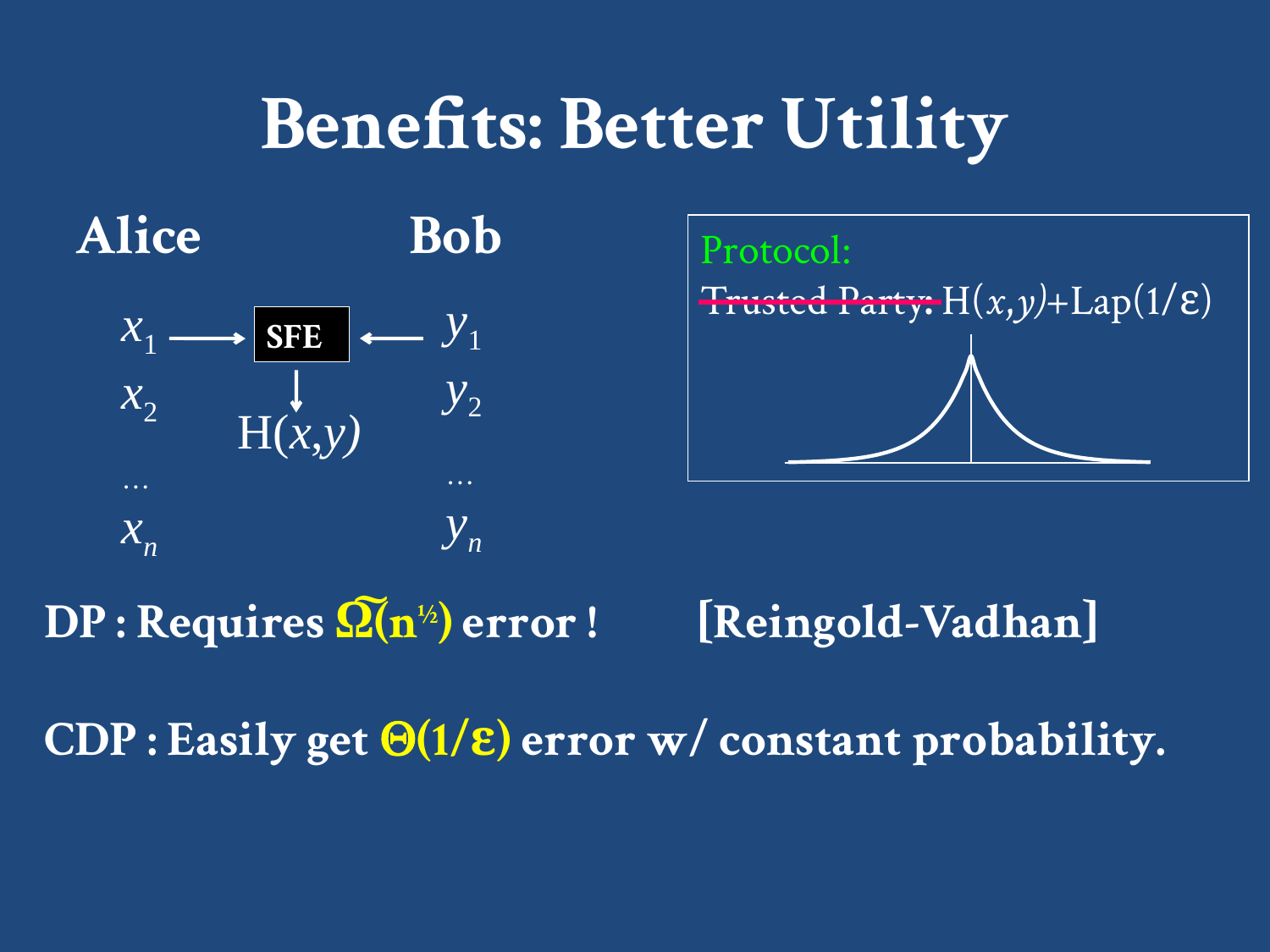

# Benefits: Better Utility
Alice
Bob
y1
y2
…
yn
x1
x2
…
xn
H(x,y)
Protocol:
Trusted Party: H(x,y)+Lap(1/ε)
SFE

### Chart

| Category |  |
|---|---|
~
DP : Requires Ω(n½) error !          [Reingold-Vadhan]
CDP : Easily get Θ(1/ε) error w/ constant probability.